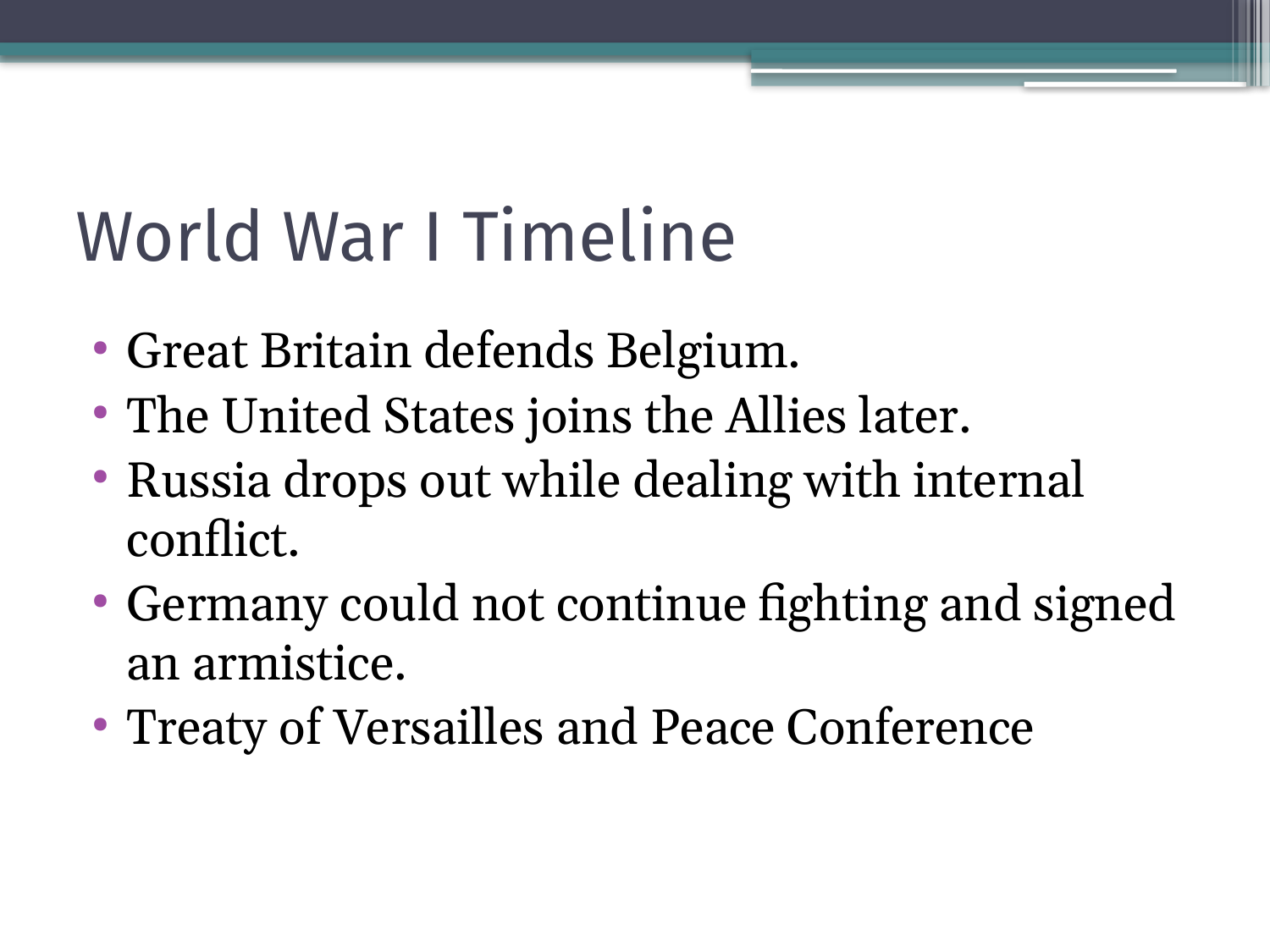

# World War I Timeline
Great Britain defends Belgium.
The United States joins the Allies later.
Russia drops out while dealing with internal conflict.
Germany could not continue fighting and signed an armistice.
Treaty of Versailles and Peace Conference